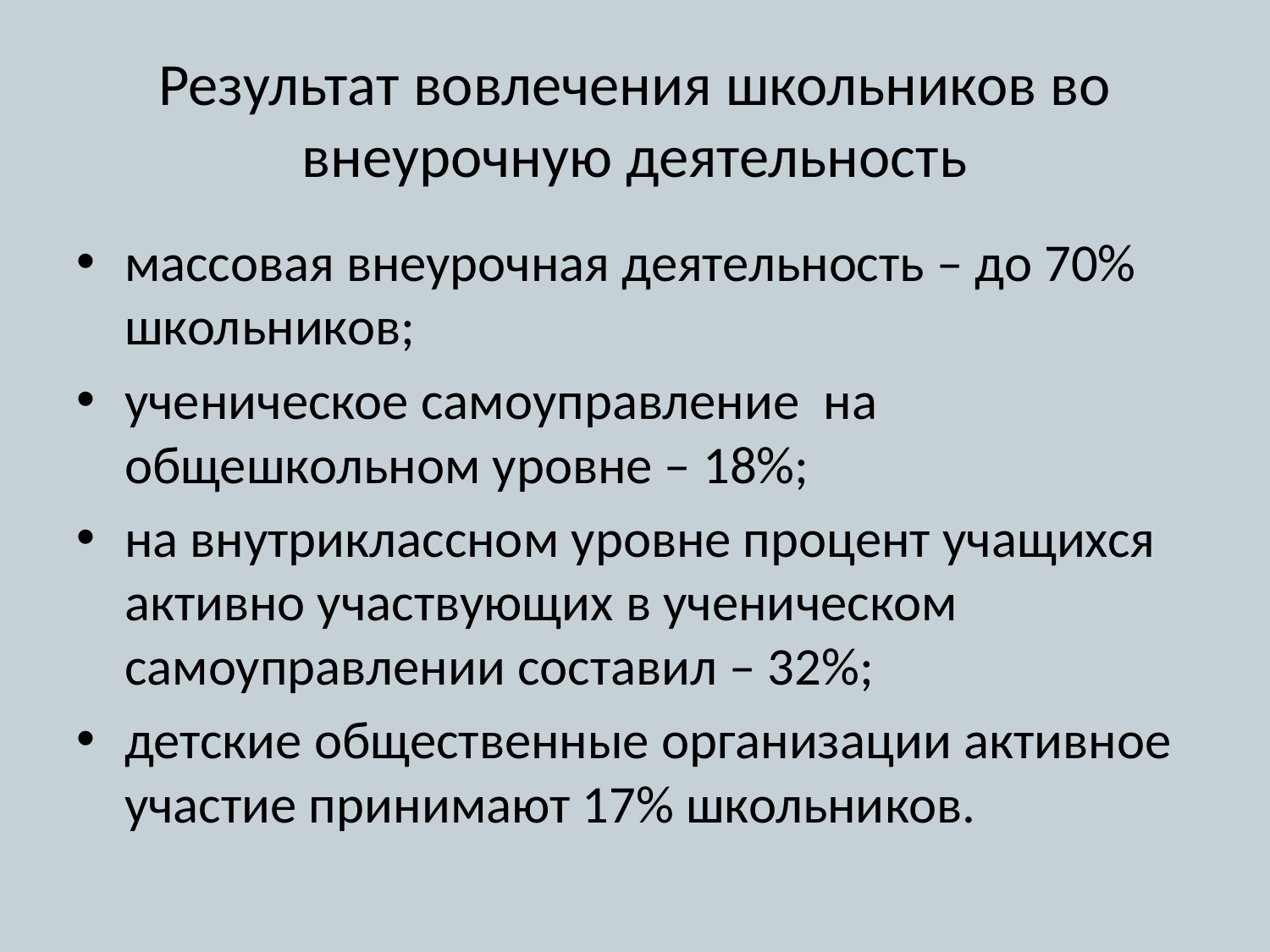

# Результат вовлечения школьников во внеурочную деятельность
массовая внеурочная деятельность – до 70% школьников;
ученическое самоуправление  на общешкольном уровне – 18%;
на внутриклассном уровне процент учащихся активно участвующих в ученическом самоуправлении составил – 32%;
детские общественные организации активное участие принимают 17% школьников.